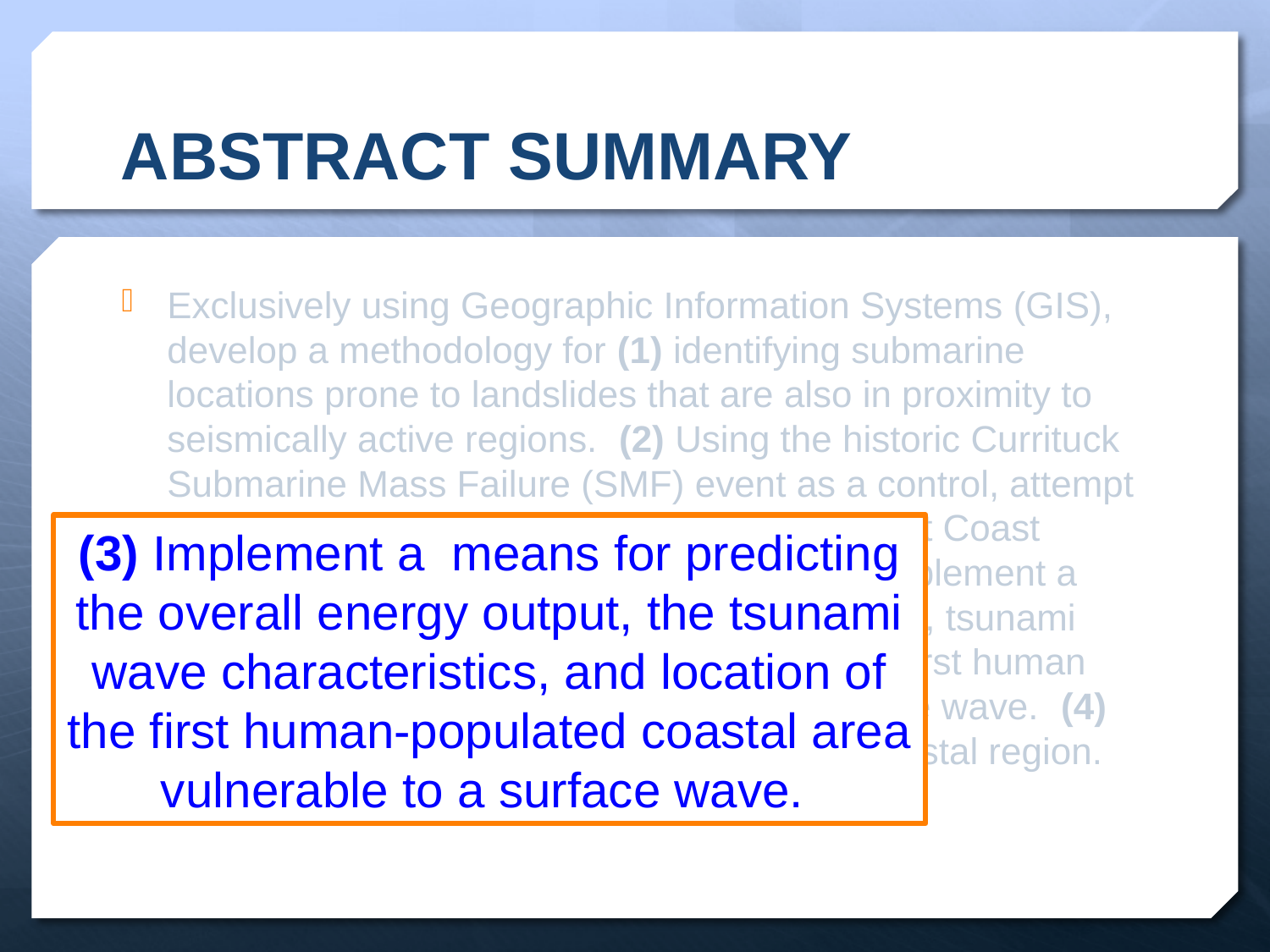

# Abstract Summary
Exclusively using Geographic Information Systems (GIS), develop a methodology for (1) identifying submarine locations prone to landslides that are also in proximity to seismically active regions.  (2) Using the historic Currituck Submarine Mass Failure (SMF) event as a control, attempt to classify a candidate site along the U.S. East Coast susceptible to landslide preconditions.  (3) Implement a  means for predicting the overall energy output, tsunami wave characteristics, and in determining the first human populated coastal area vulnerable to a surface wave.  (4) Apply an impact analysis on the identified coastal region.
(3) Implement a  means for predicting the overall energy output, the tsunami wave characteristics, and location of the first human-populated coastal area vulnerable to a surface wave.